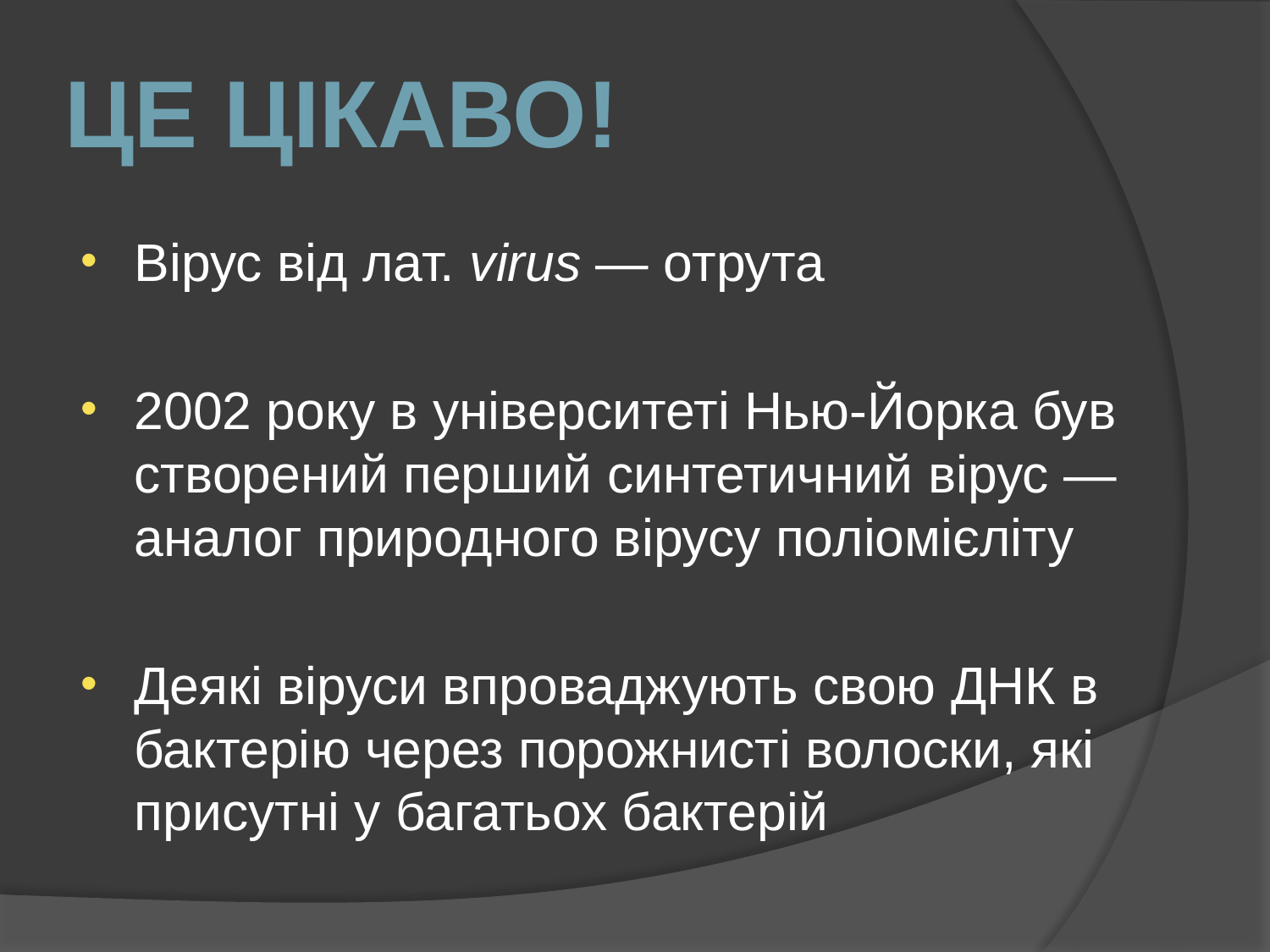

Це цікаво!
Вірус від лат. virus — отрута

2002 року в університеті Нью-Йорка був створений перший синтетичний вірус — аналог природного вірусу поліомієліту

Деякі віруси впроваджують свою ДНК в бактерію через порожнисті волоски, які присутні у багатьох бактерій